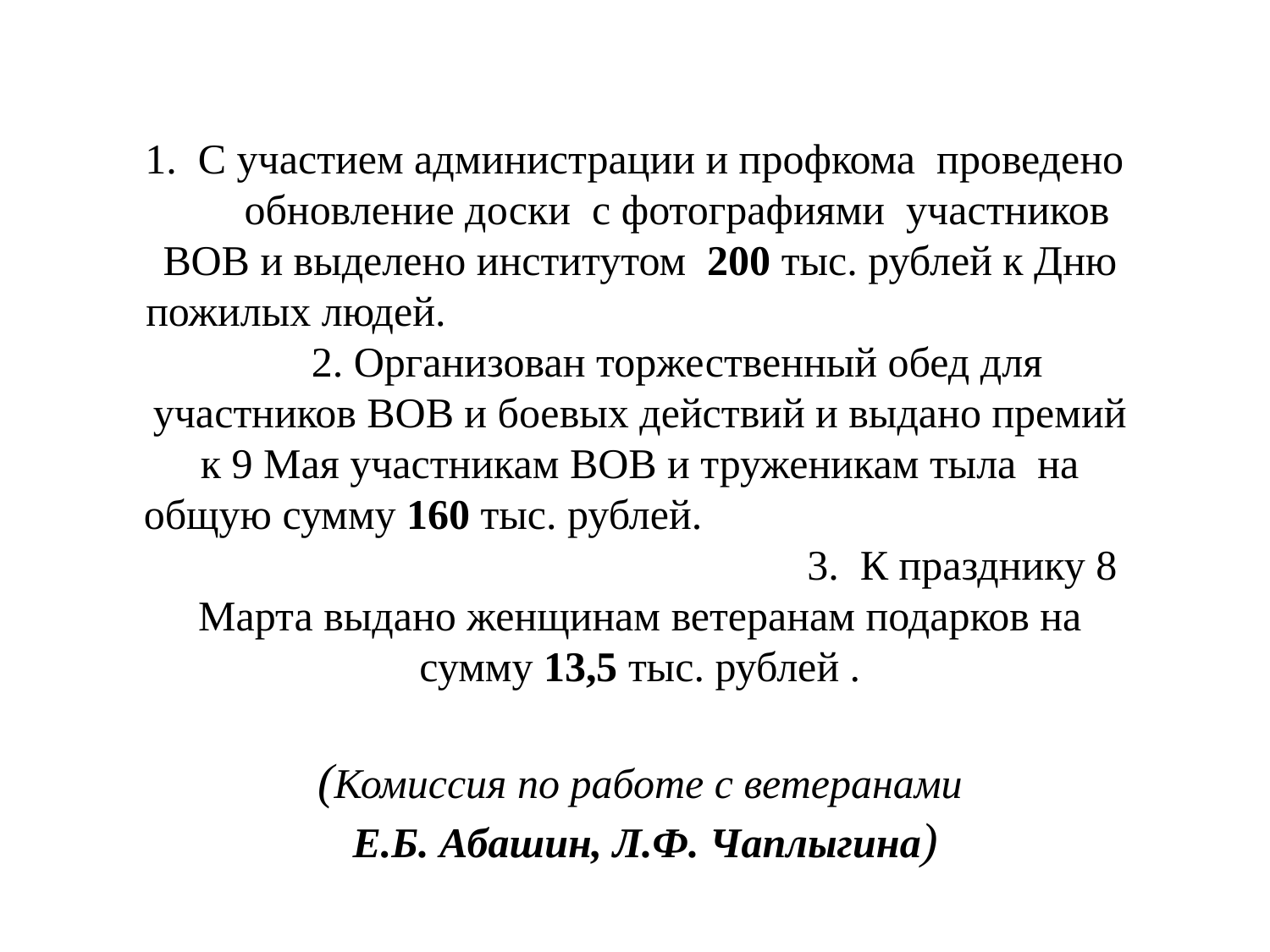

1.  С участием администрации и профкома  проведено         обновление доски  с фотографиями  участников ВОВ и выделено институтом  200 тыс. рублей к Дню пожилых людей.                                                                         2. Организован торжественный обед для участников ВОВ и боевых действий и выдано премий к 9 Мая участникам ВОВ и труженикам тыла  на общую сумму 160 тыс. рублей.                                                                                                       3.  К празднику 8 Марта выдано женщинам ветеранам подарков на сумму 13,5 тыс. рублей .

(Комиссия по работе с ветеранами
 Е.Б. Абашин, Л.Ф. Чаплыгина)